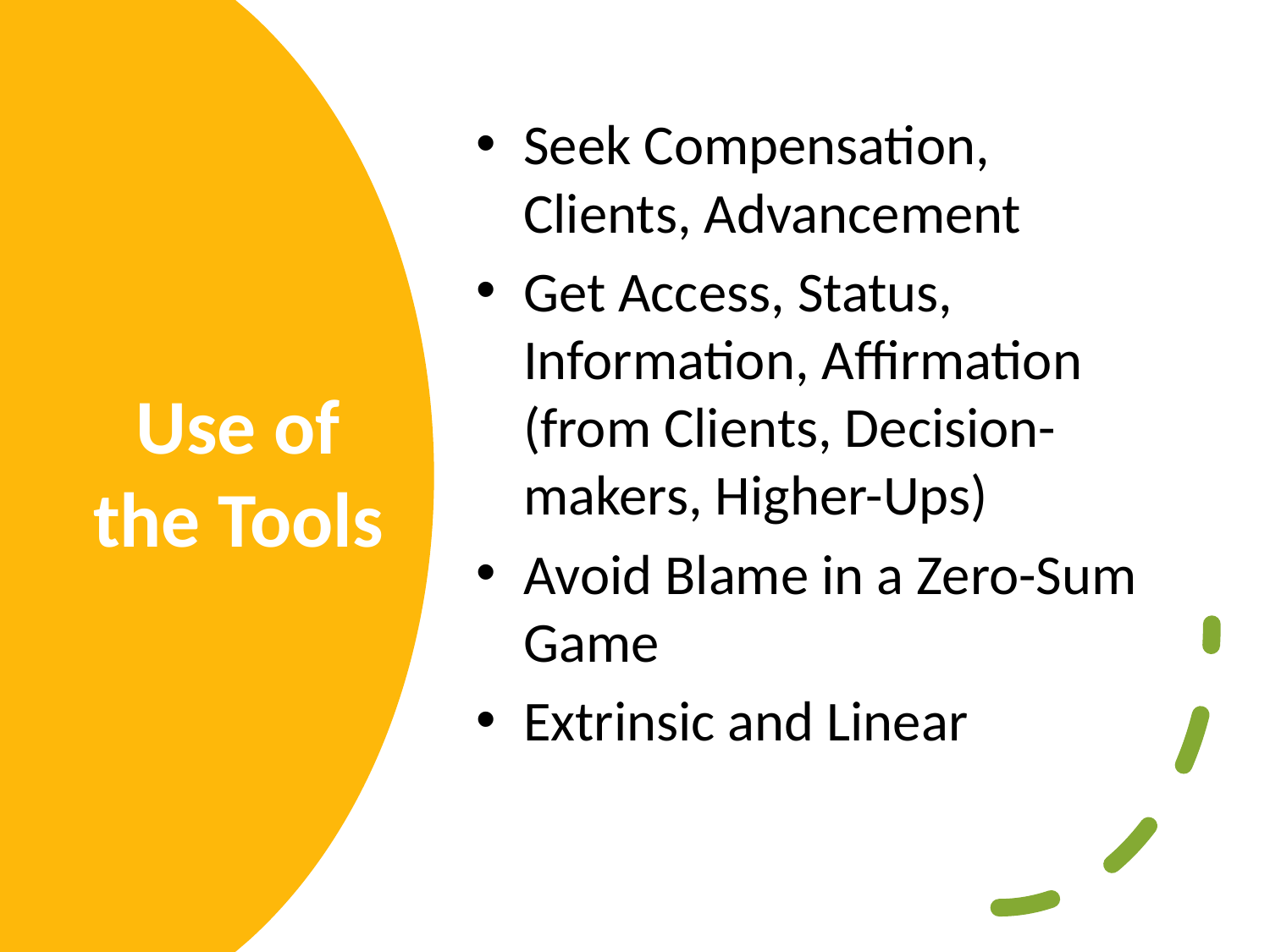

Seek Compensation, Clients, Advancement
Get Access, Status, Information, Affirmation (from Clients, Decision-makers, Higher-Ups)
Avoid Blame in a Zero-Sum Game
Extrinsic and Linear

# Use of the Tools